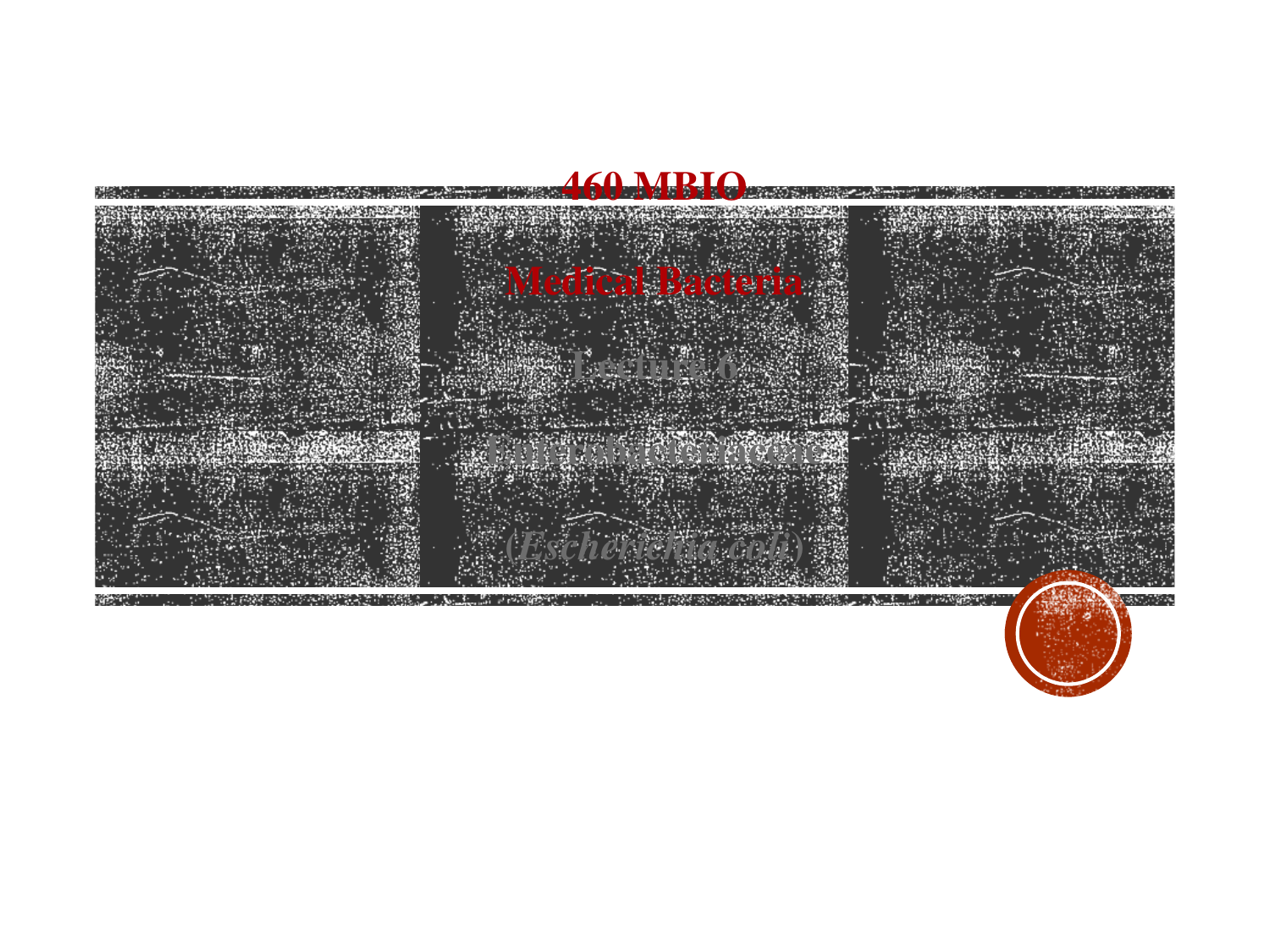

460 MBIO
Medical Bacteria
Lecture 6
Enterobacteriaceae
(Escherichia coli)